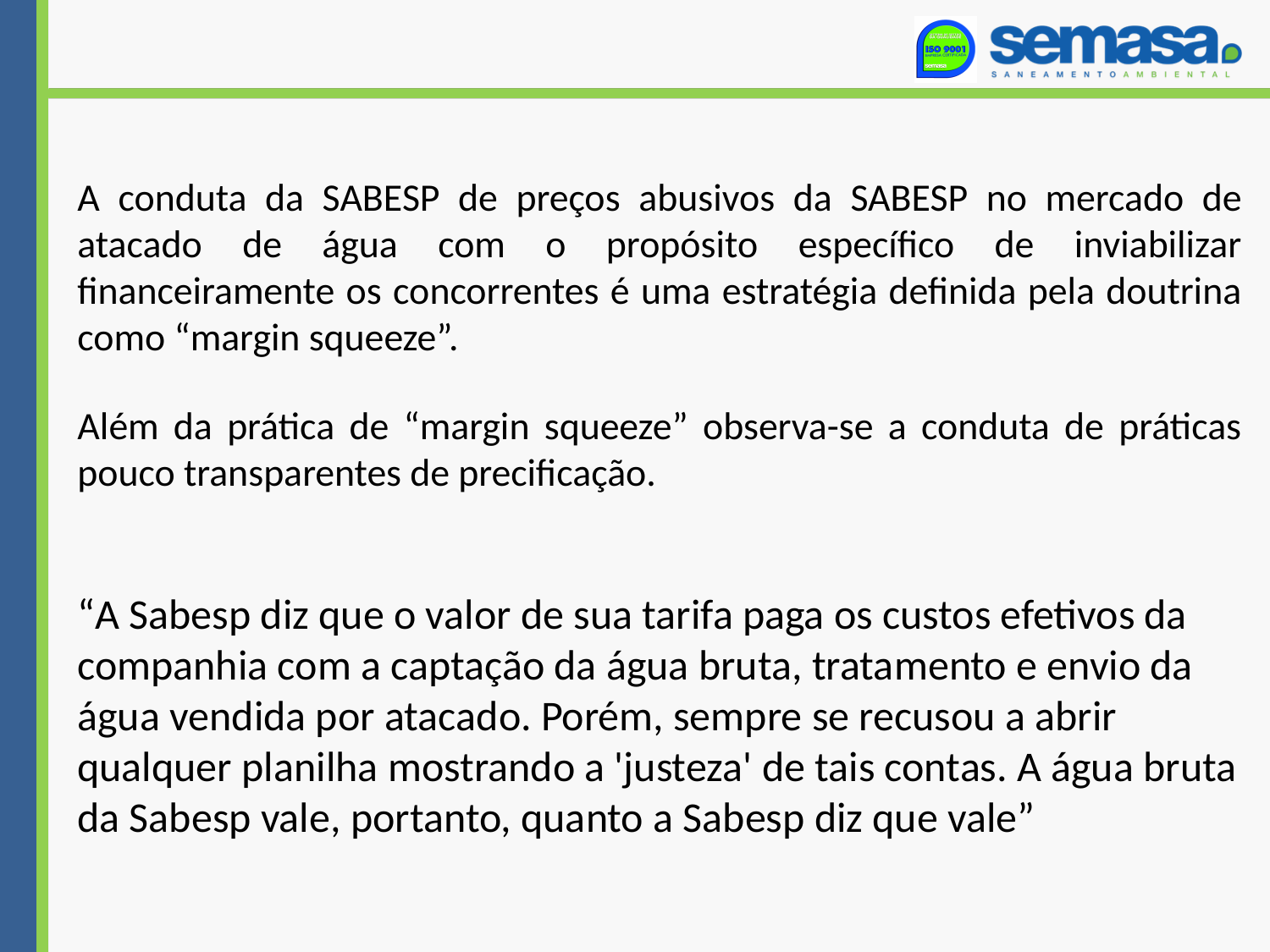

A conduta da SABESP de preços abusivos da SABESP no mercado de atacado de água com o propósito específico de inviabilizar financeiramente os concorrentes é uma estratégia definida pela doutrina como “margin squeeze”.

Além da prática de “margin squeeze” observa-se a conduta de práticas pouco transparentes de precificação.

“A Sabesp diz que o valor de sua tarifa paga os custos efetivos da
companhia com a captação da água bruta, tratamento e envio da
água vendida por atacado. Porém, sempre se recusou a abrir
qualquer planilha mostrando a 'justeza' de tais contas. A água bruta
da Sabesp vale, portanto, quanto a Sabesp diz que vale”